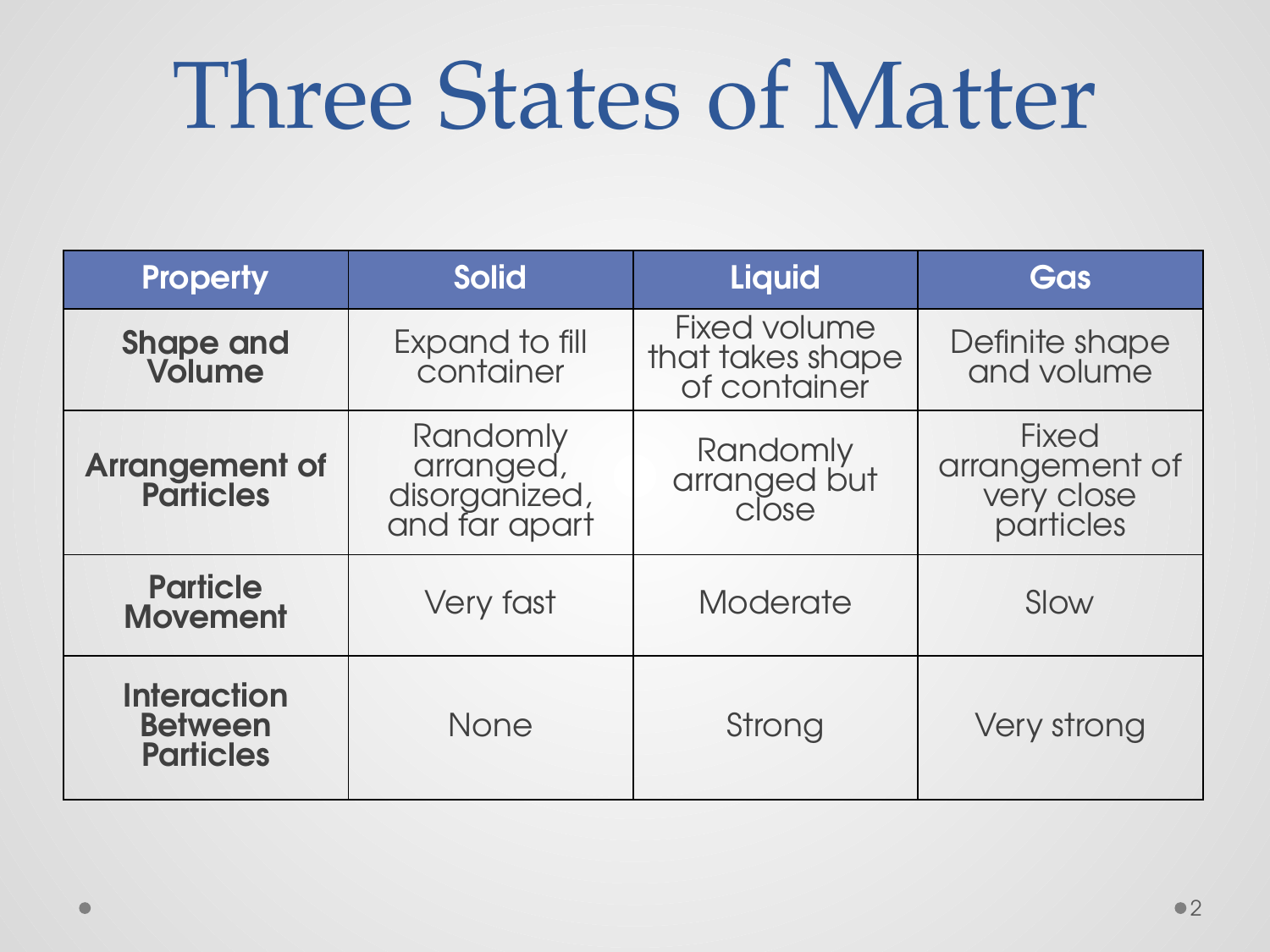

# Three States of Matter
| Property | Solid | Liquid | Gas |
| --- | --- | --- | --- |
| Shape and Volume | Expand to fill container | Fixed volume that takes shape of container | Definite shape and volume |
| Arrangement of Particles | Randomly arranged, disorganized, and far apart | Randomly arranged but close | Fixed arrangement of very close particles |
| Particle Movement | Very fast | Moderate | Slow |
| Interaction Between Particles | None | Strong | Very strong |
2